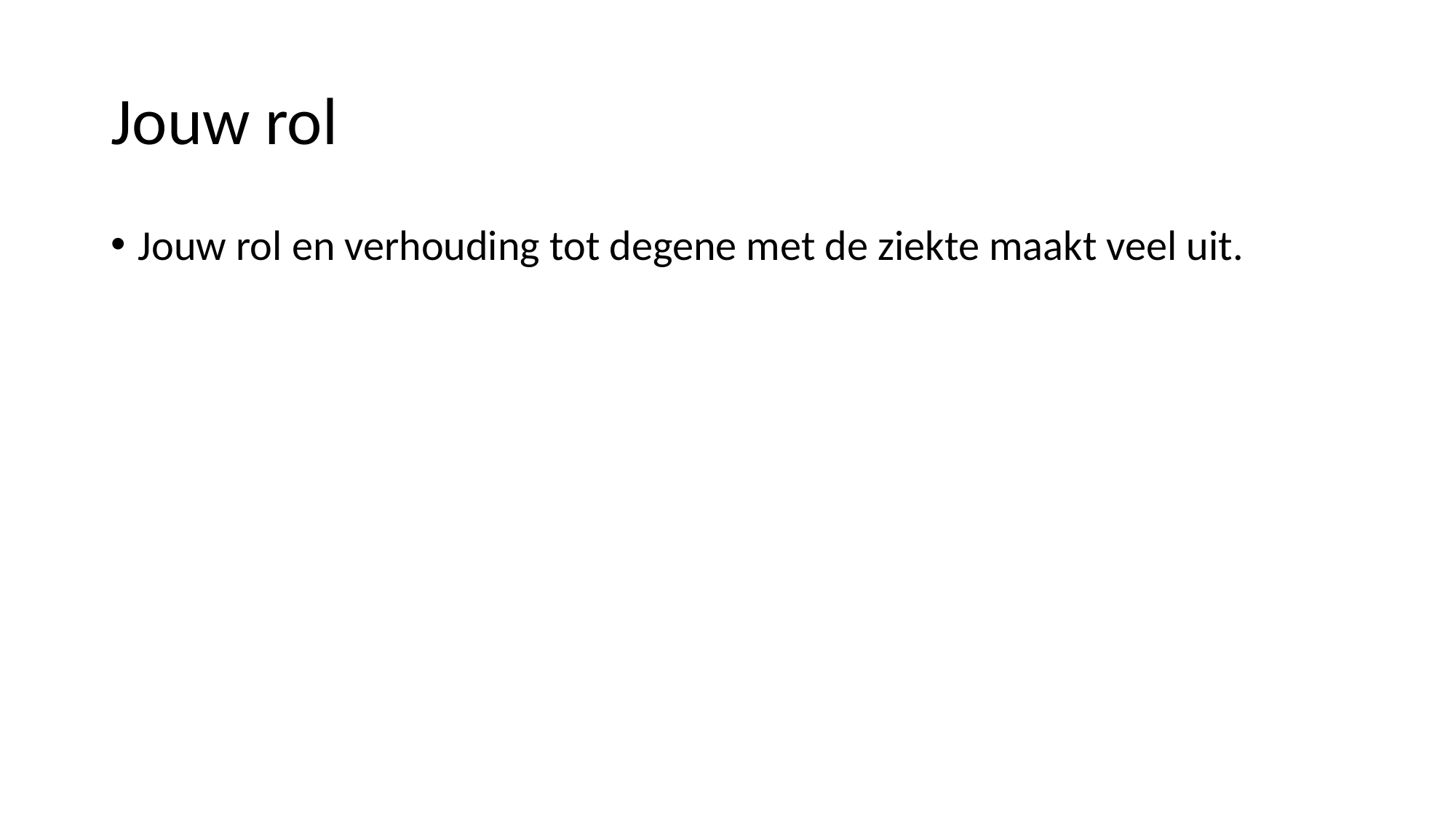

# Jouw rol
Jouw rol en verhouding tot degene met de ziekte maakt veel uit.